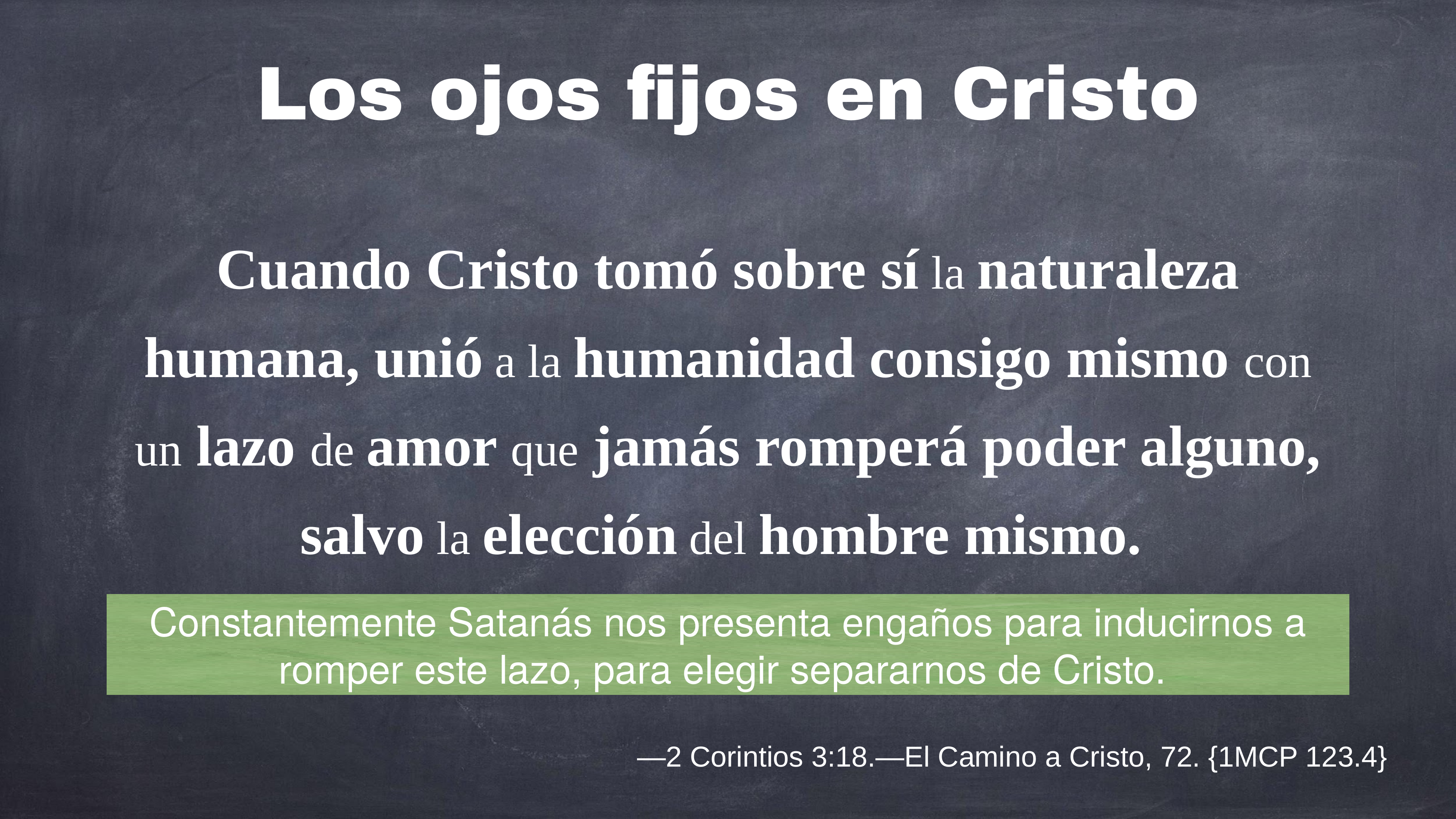

Los ojos fijos en Cristo
Cuando Cristo tomó sobre sí la naturaleza humana, unió a la humanidad consigo mismo con un lazo de amor que jamás romperá poder alguno, salvo la elección del hombre mismo.
Constantemente Satanás nos presenta engaños para inducirnos a romper este lazo, para elegir separarnos de Cristo.
—2 Corintios 3:18.—El Camino a Cristo, 72. {1MCP 123.4}